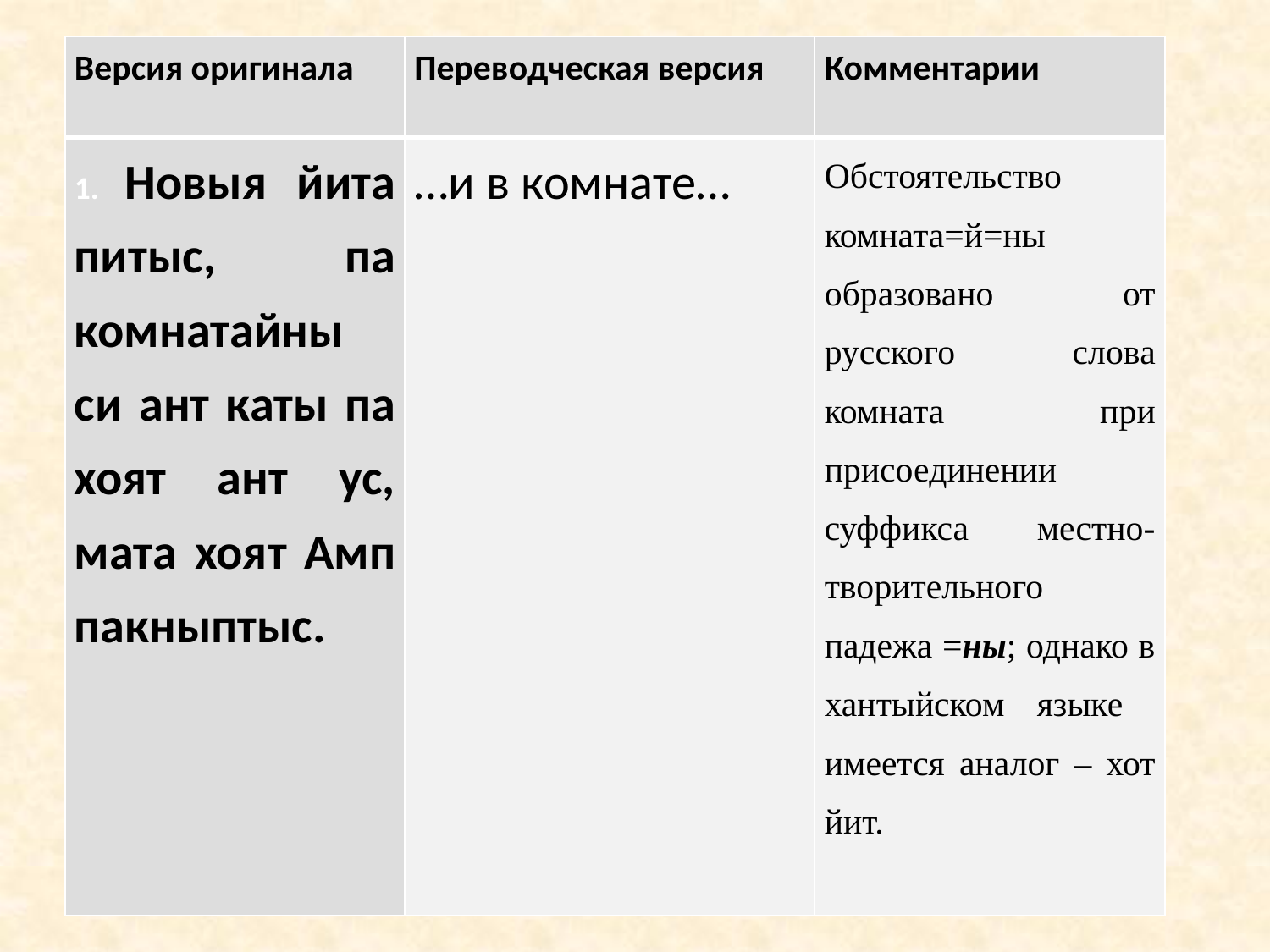

| Версия оригинала | Переводческая версия | Комментарии |
| --- | --- | --- |
| 1. Новыя йита питыс, па комнатайны си ант каты па хоят ант ус, мата хоят Амп пакныптыс. | …и в комнате… | Обстоятельство комната=й=ны образовано от русского слова комната при присоединении суффикса местно-творительного падежа =ны; однако в хантыйском языке имеется аналог – хот йит. |